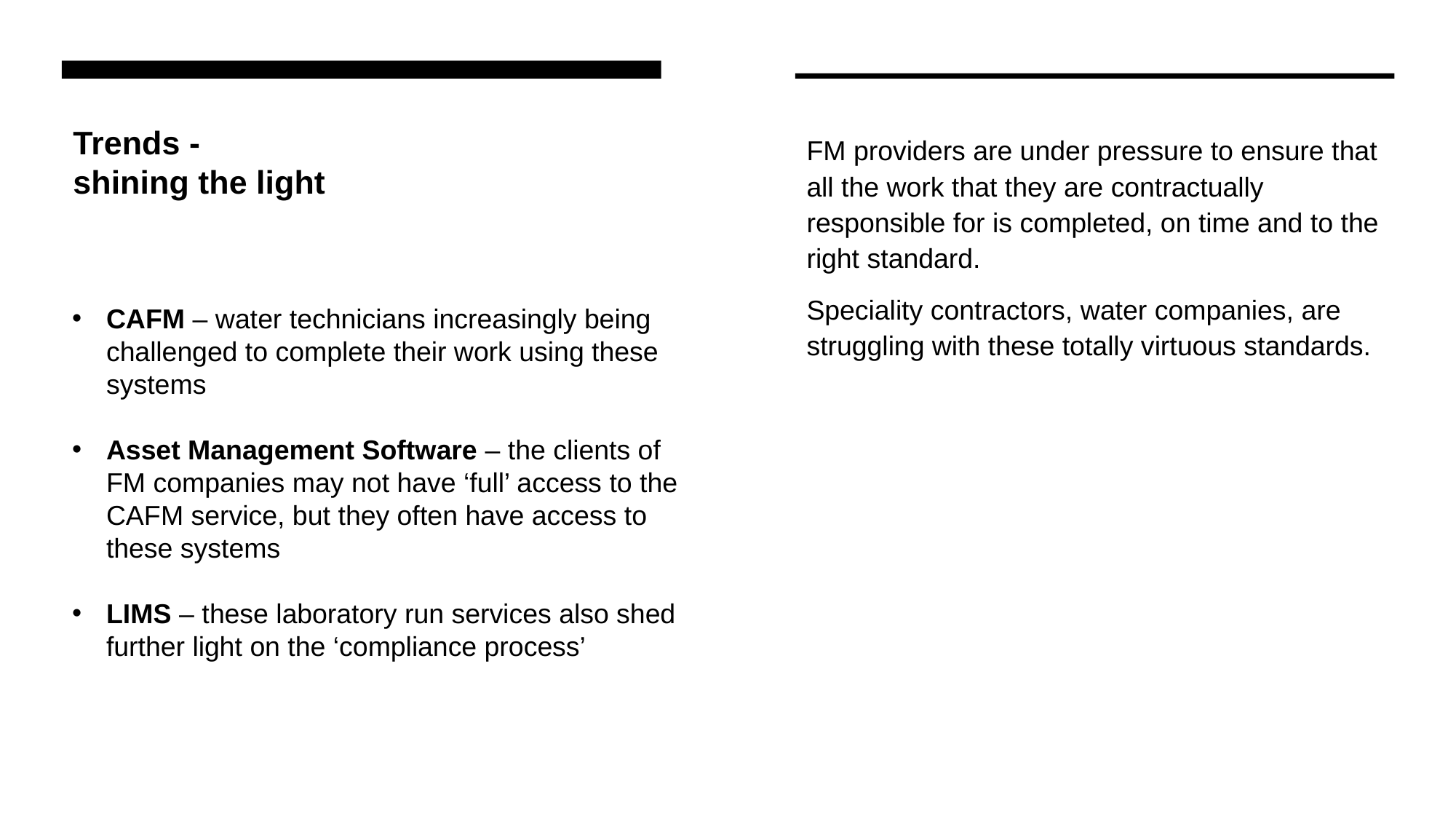

# Trends - shining the light
FM providers are under pressure to ensure that all the work that they are contractually responsible for is completed, on time and to the right standard.
Speciality contractors, water companies, are struggling with these totally virtuous standards.

CAFM – water technicians increasingly being challenged to complete their work using these systems
Asset Management Software – the clients of FM companies may not have ‘full’ access to the CAFM service, but they often have access to these systems
LIMS – these laboratory run services also shed further light on the ‘compliance process’